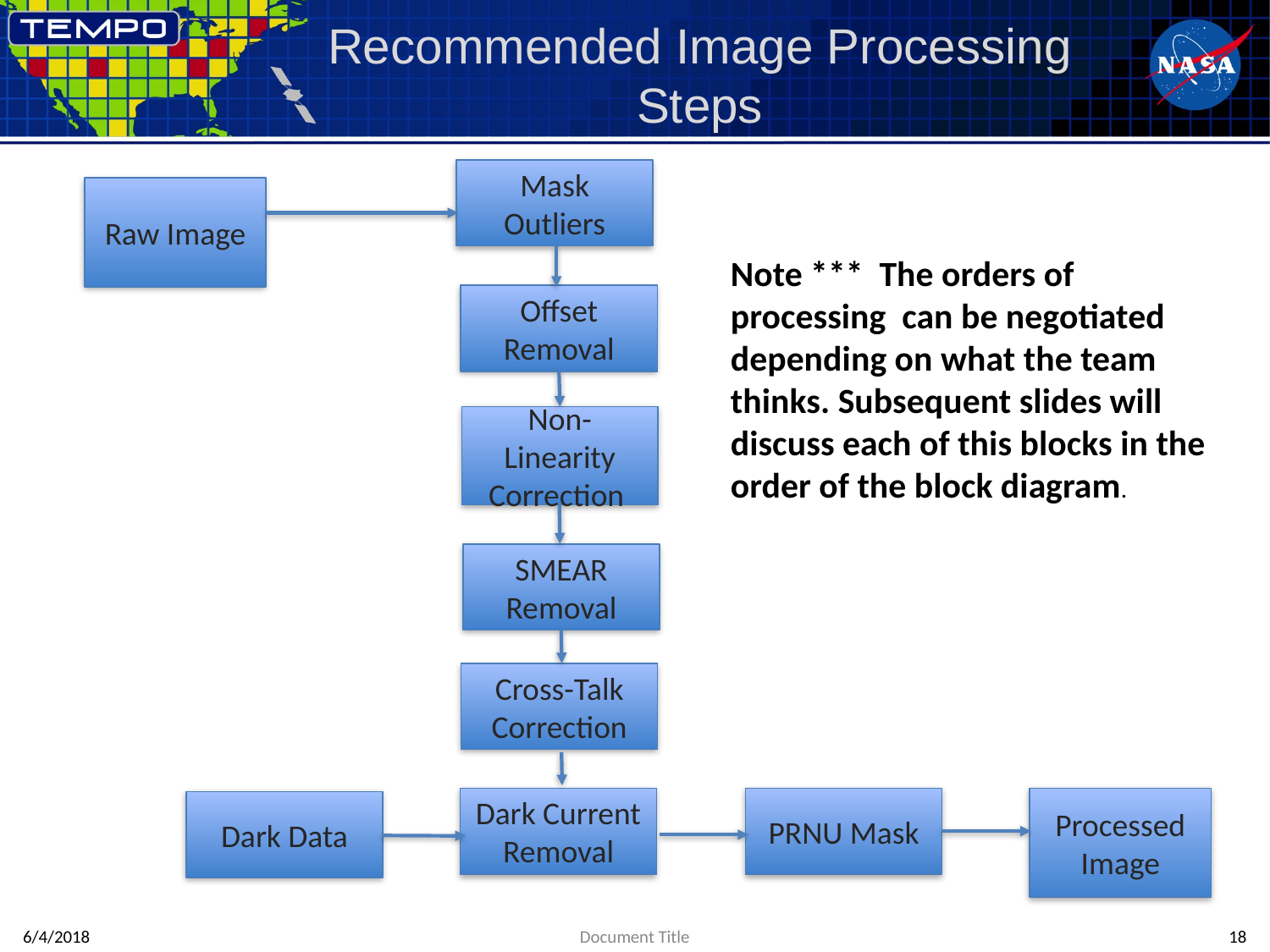

# Recommended Image Processing Steps
Mask Outliers
Raw Image
Offset Removal
Non-Linearity Correction
SMEAR Removal
Cross-Talk Correction
PRNU Mask
Processed Image
Dark Current Removal
Dark Data
Note ***  The orders of processing  can be negotiated depending on what the team thinks. Subsequent slides will discuss each of this blocks in the order of the block diagram.